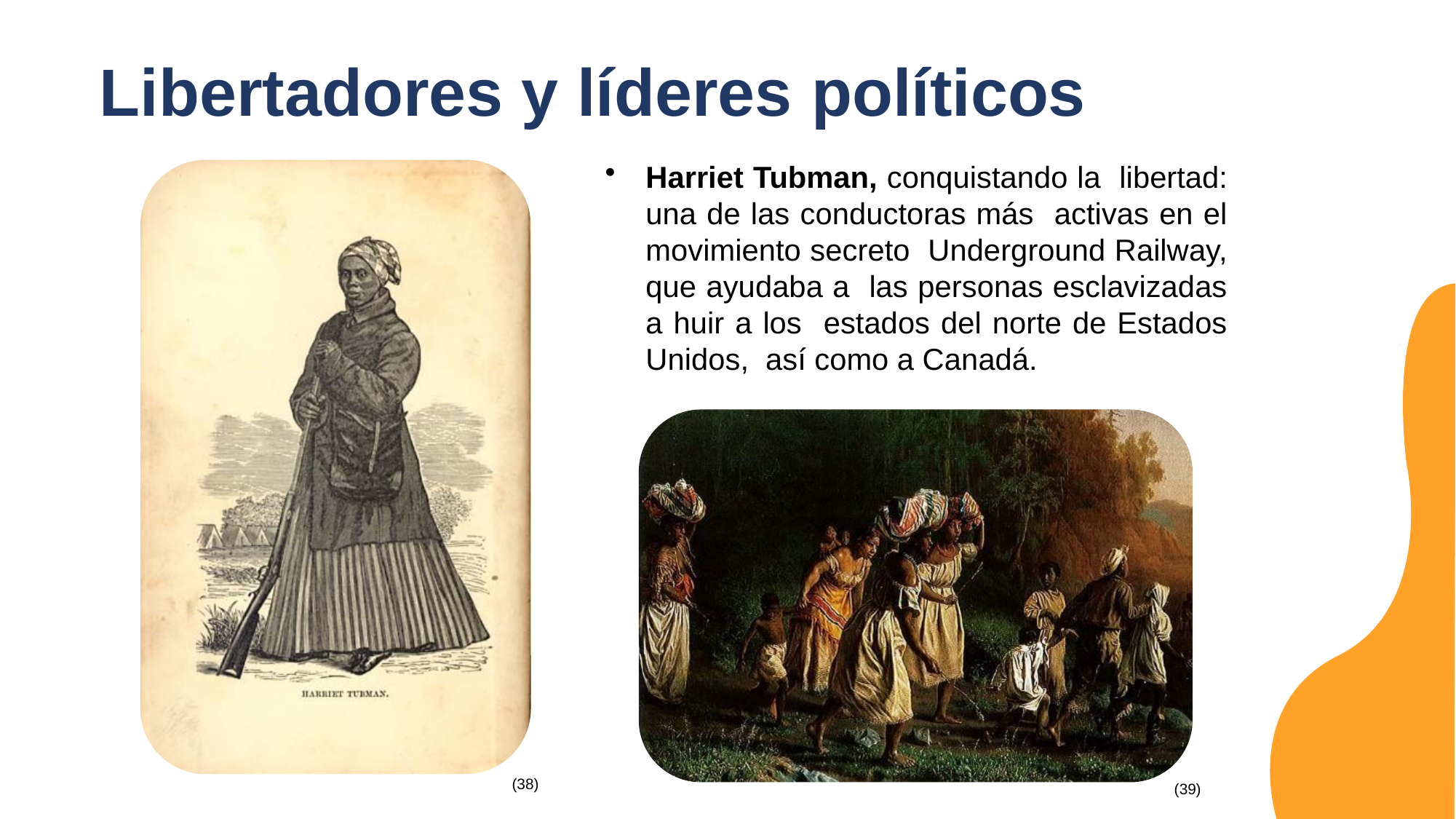

Libertadores y líderes políticos
Harriet Tubman, conquistando la  libertad: una de las conductoras más  activas en el movimiento secreto  Underground Railway, que ayudaba a  las personas esclavizadas a huir a los  estados del norte de Estados Unidos,  así como a Canadá.

(38)

(39)